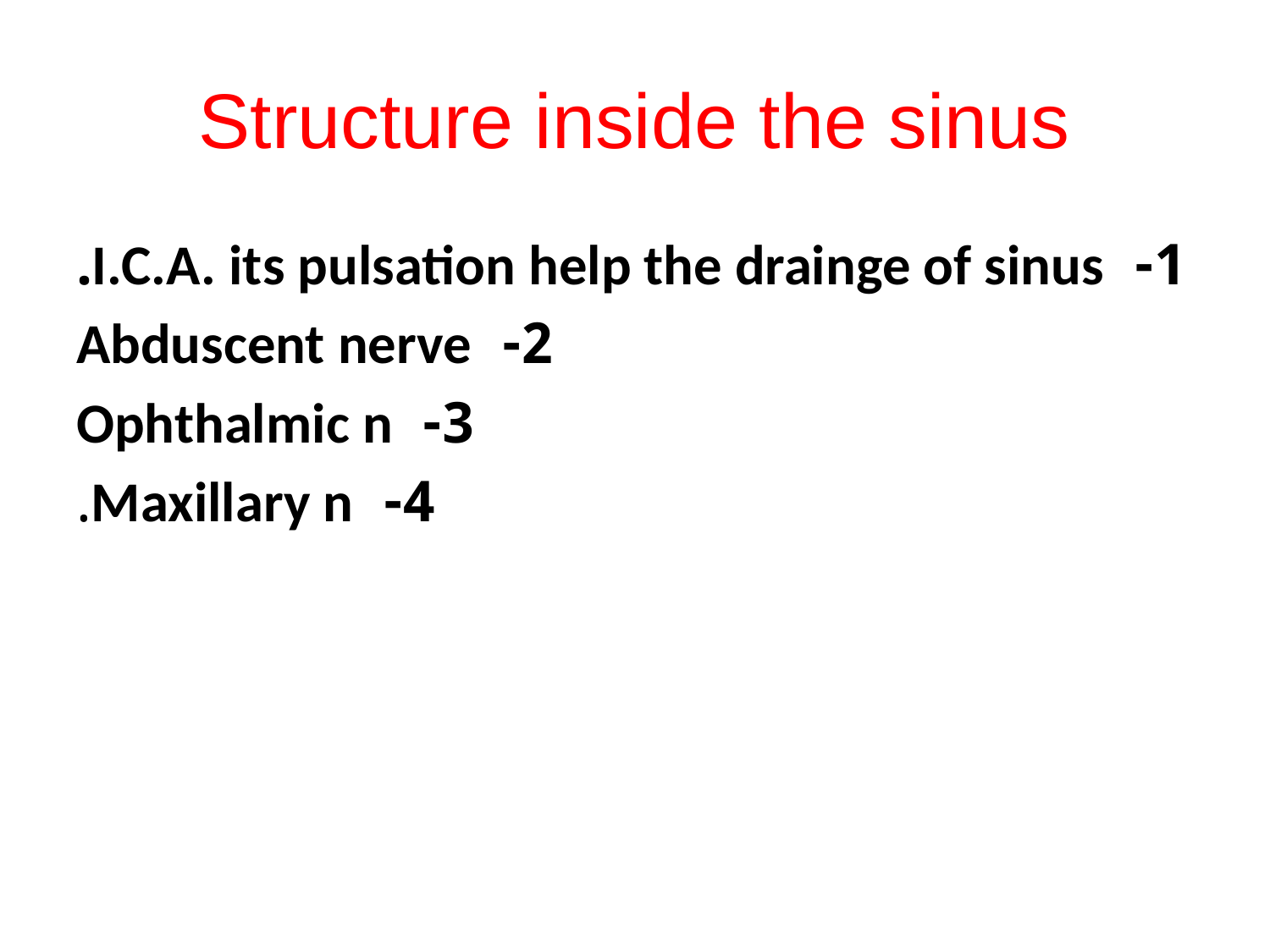

# Structure inside the sinus
1-  I.C.A. its pulsation help the drainge of sinus.
2-  Abduscent nerve
3-  Ophthalmic n
4-  Maxillary n.